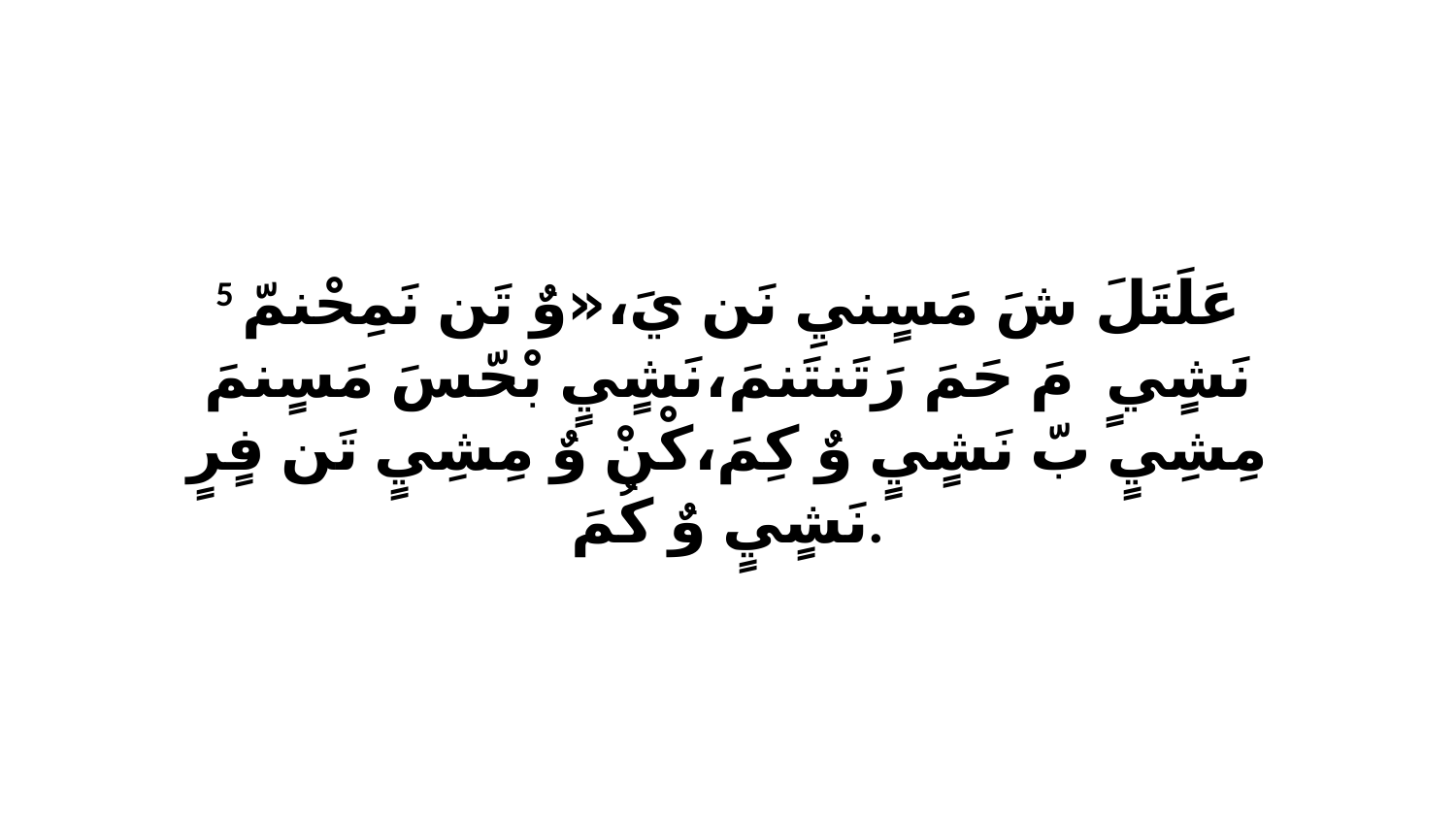

5 عَلَتَلَ شَ مَسٍنيِ نَن يَ،«وٌ تَن نَمِحْنمّ نَشٍيٍ ﭑ مَ حَمَ رَتَنتَنمَ،نَشٍيٍ بْحّسَ مَسٍنمَ مِشِيٍ بّ نَشٍيٍ وٌ كِمَ،كْنْ وٌ مِشِيٍ تَن فٍرٍ نَشٍيٍ وٌ كُمَ.